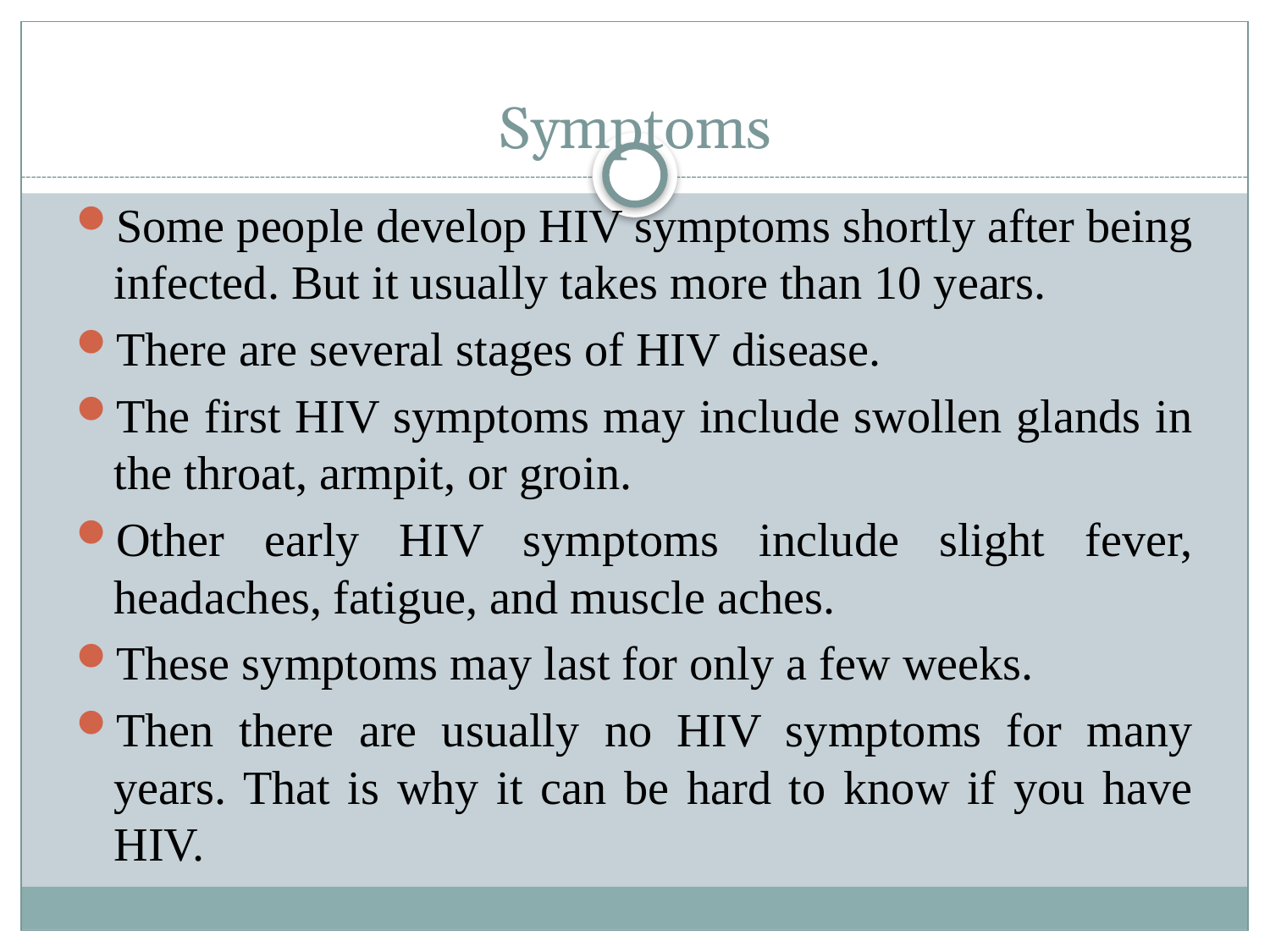

# Symptoms
Some people develop HIV symptoms shortly after being infected. But it usually takes more than 10 years.
There are several stages of HIV disease.
The first HIV symptoms may include swollen glands in the throat, armpit, or groin.
Other early HIV symptoms include slight fever, headaches, fatigue, and muscle aches.
These symptoms may last for only a few weeks.
Then there are usually no HIV symptoms for many years. That is why it can be hard to know if you have HIV.